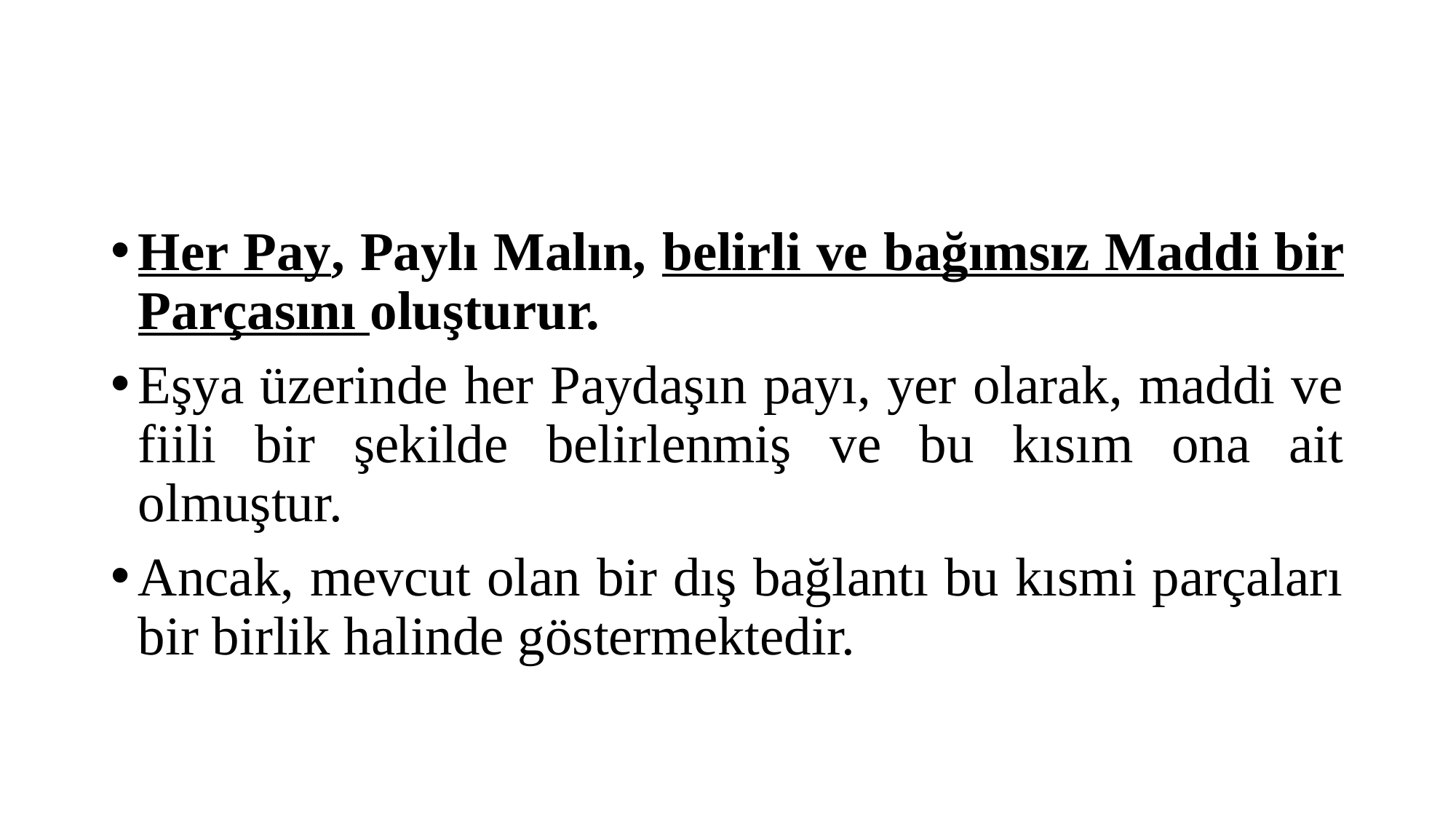

#
Her Pay, Paylı Malın, belirli ve bağımsız Maddi bir Parçasını oluşturur.
Eşya üzerinde her Paydaşın payı, yer olarak, maddi ve fiili bir şekilde belirlenmiş ve bu kısım ona ait olmuştur.
Ancak, mevcut olan bir dış bağlantı bu kısmi parçaları bir birlik halinde göstermektedir.